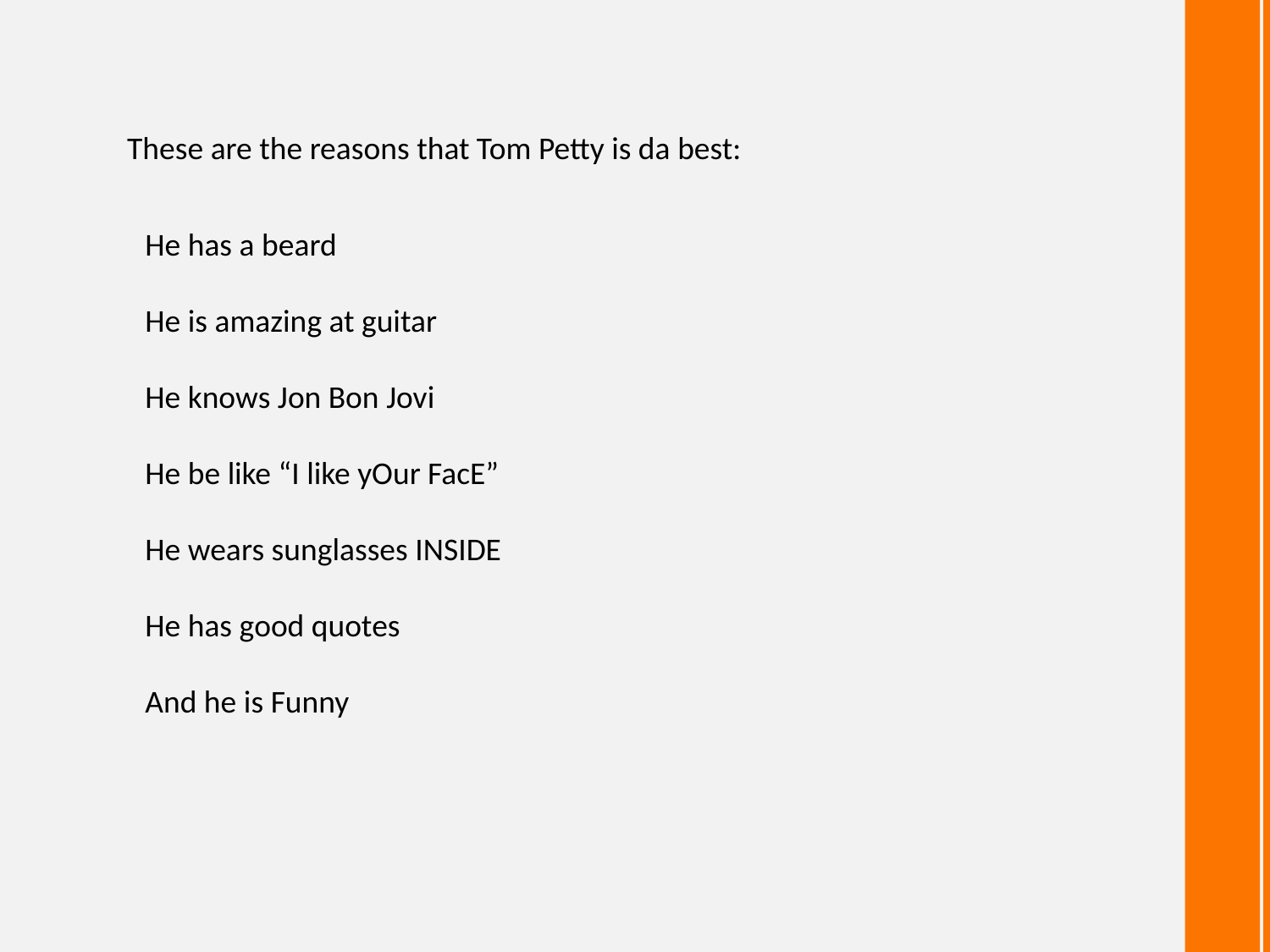

These are the reasons that Tom Petty is da best:
He has a beard

He is amazing at guitar

He knows Jon Bon Jovi

He be like “I like yOur FacE”

He wears sunglasses INSIDE

He has good quotes

And he is Funny